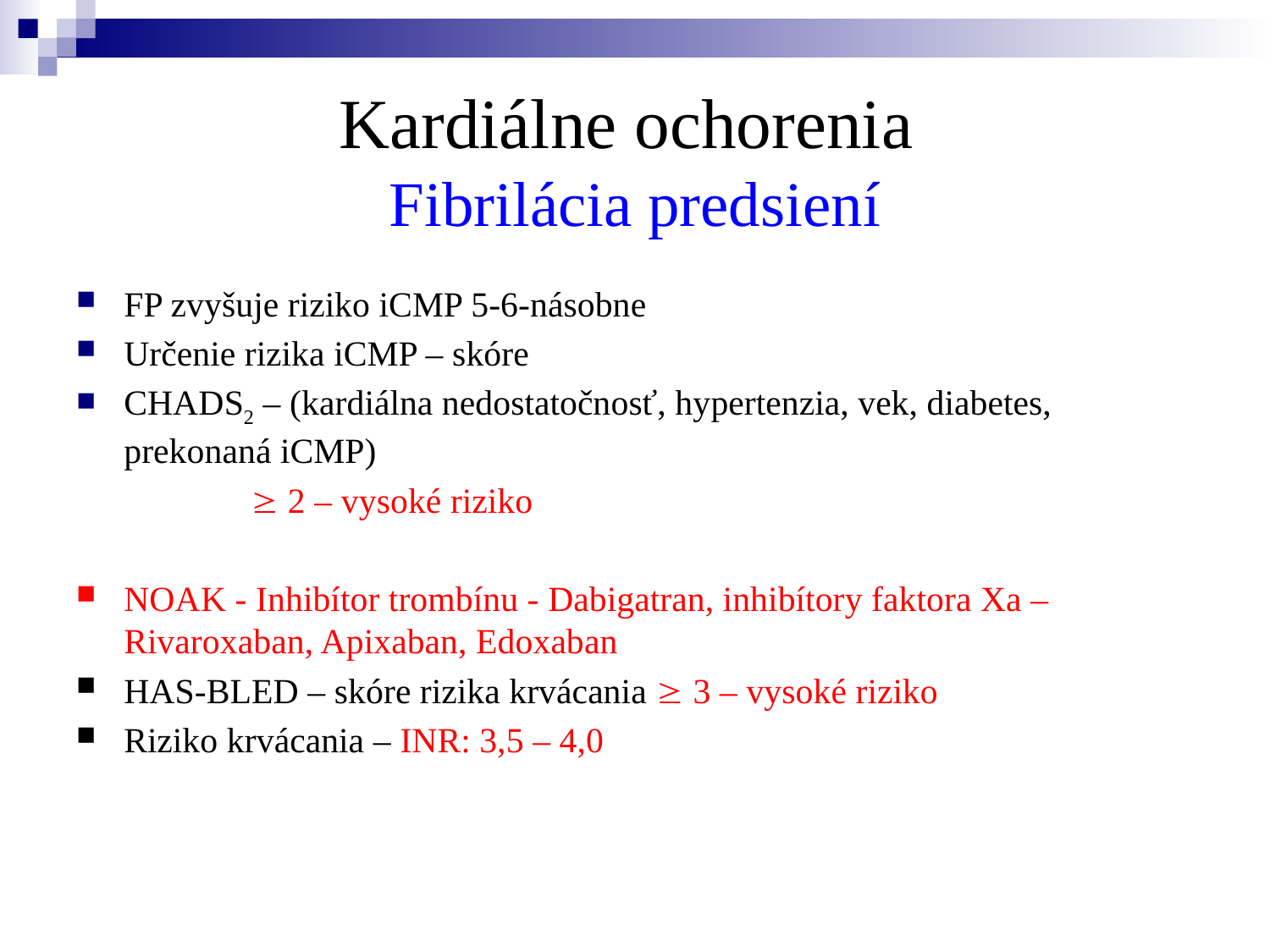

# Kardiálne ochorenia Fibrilácia predsiení
FP zvyšuje riziko iCMP 5-6-násobne
Určenie rizika iCMP – skóre
CHADS2 – (kardiálna nedostatočnosť, hypertenzia, vek, diabetes, prekonaná iCMP)
		≥ 2 – vysoké riziko

NOAK - Inhibítor trombínu - Dabigatran, inhibítory faktora Xa – Rivaroxaban, Apixaban, Edoxaban
HAS-BLED – skóre rizika krvácania ≥ 3 – vysoké riziko
Riziko krvácania – INR: 3,5 – 4,0